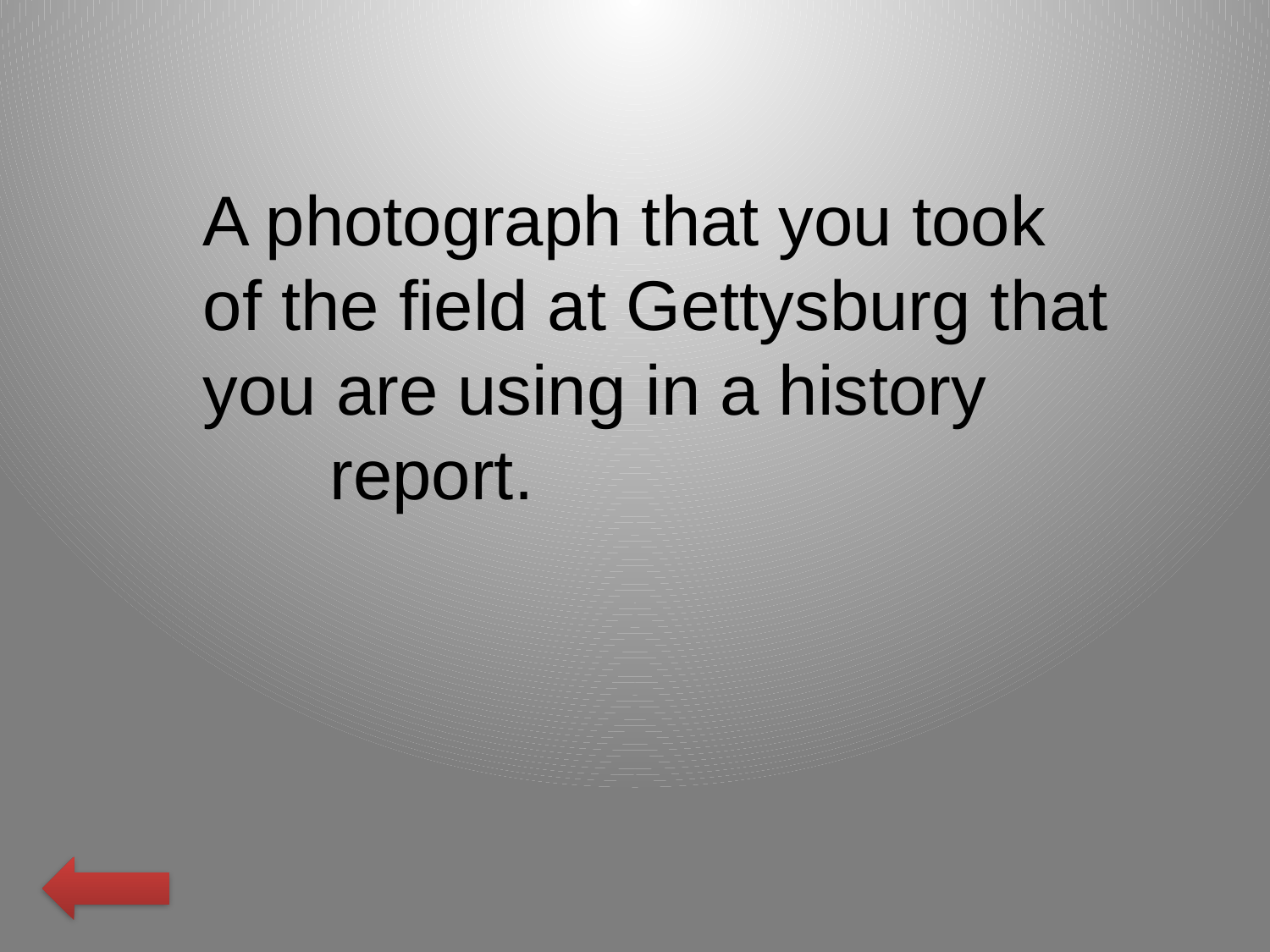

A photograph that you took of the field at Gettysburg that you are using in a history
	report.